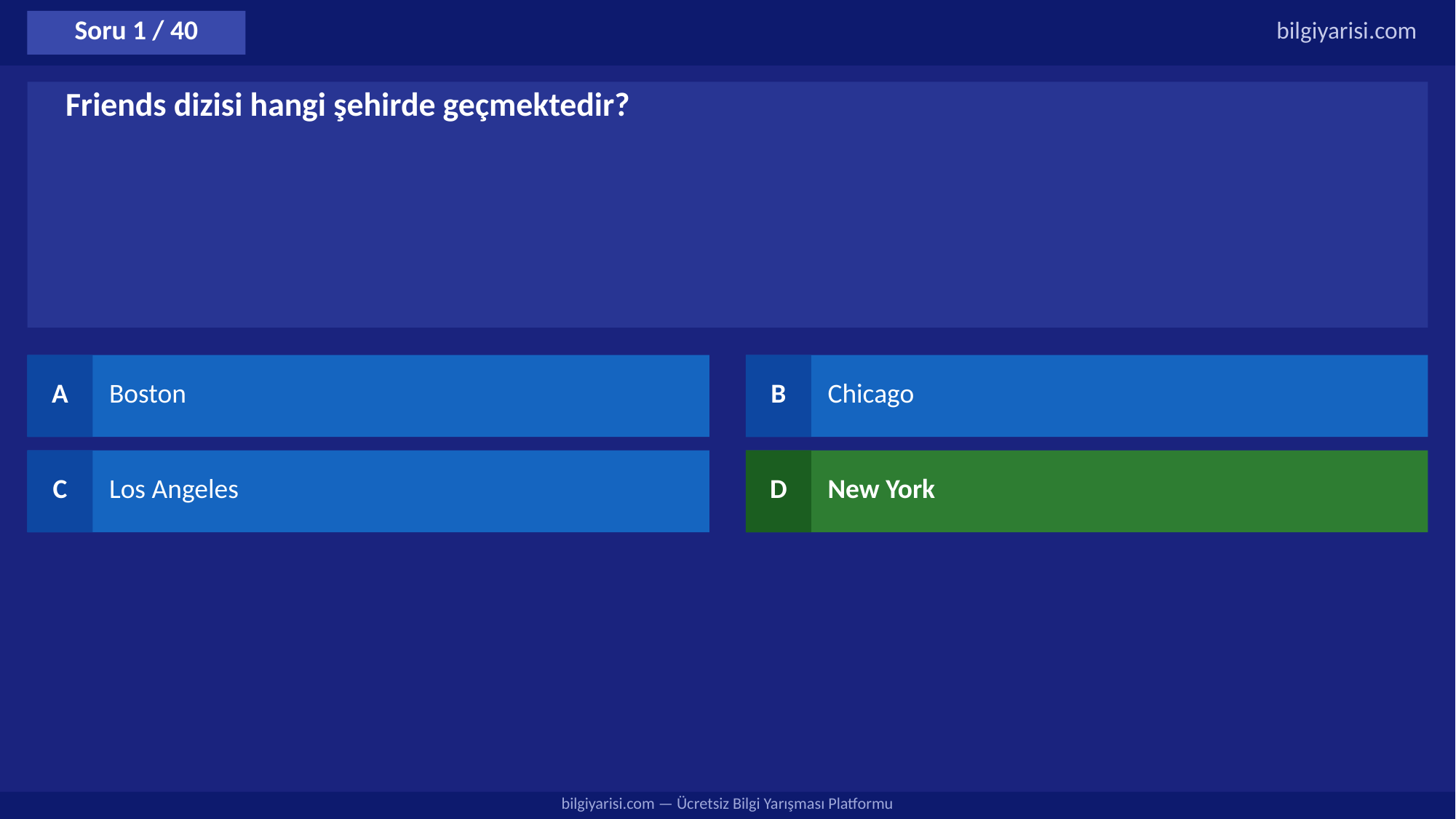

Soru 1 / 40
bilgiyarisi.com

Friends dizisi hangi şehirde geçmektedir?

A
Boston

B
Chicago

C
Los Angeles

D
New York
bilgiyarisi.com — Ücretsiz Bilgi Yarışması Platformu